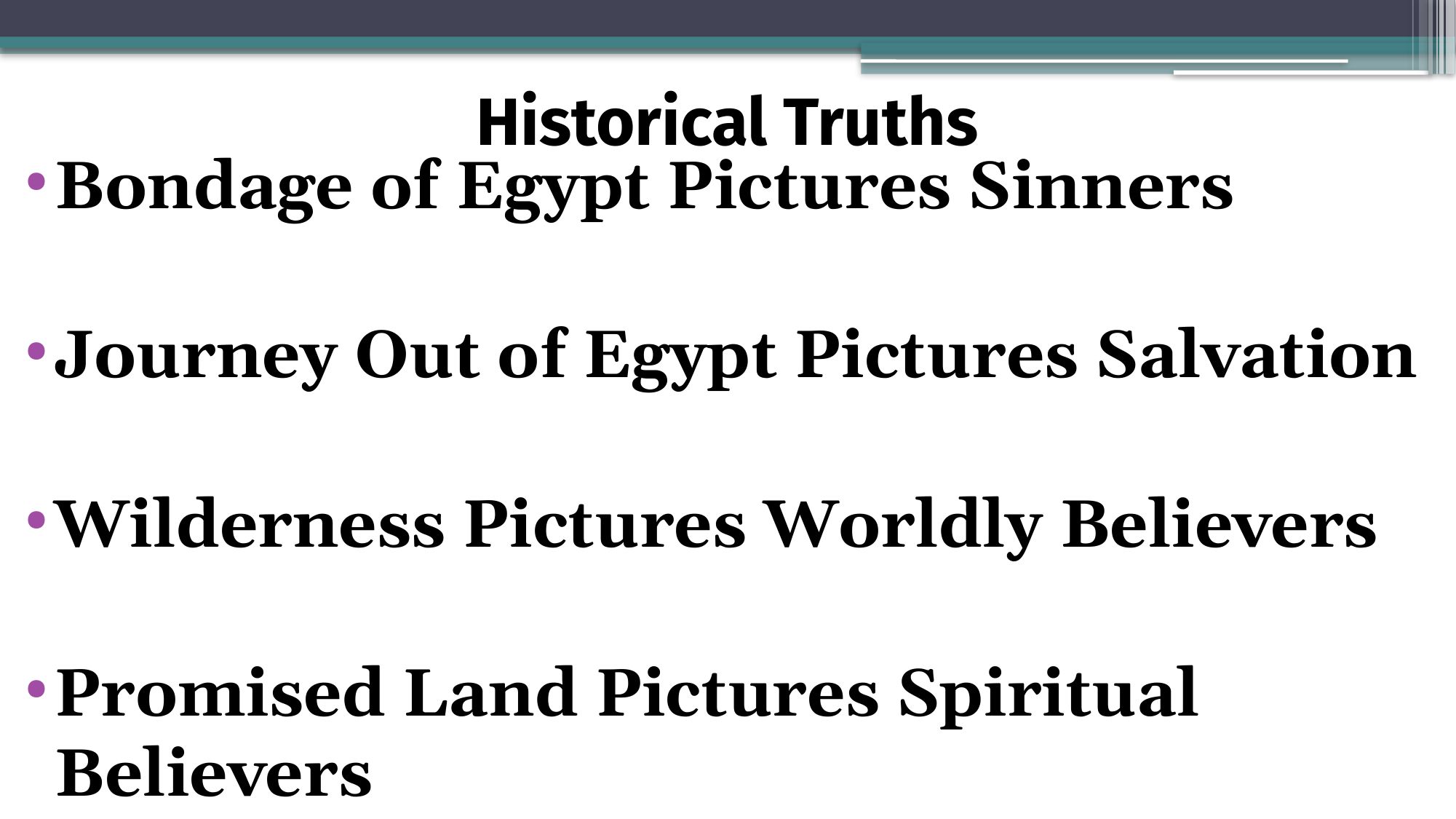

# Historical Truths
Bondage of Egypt Pictures Sinners

Journey Out of Egypt Pictures Salvation

Wilderness Pictures Worldly Believers

Promised Land Pictures Spiritual Believers